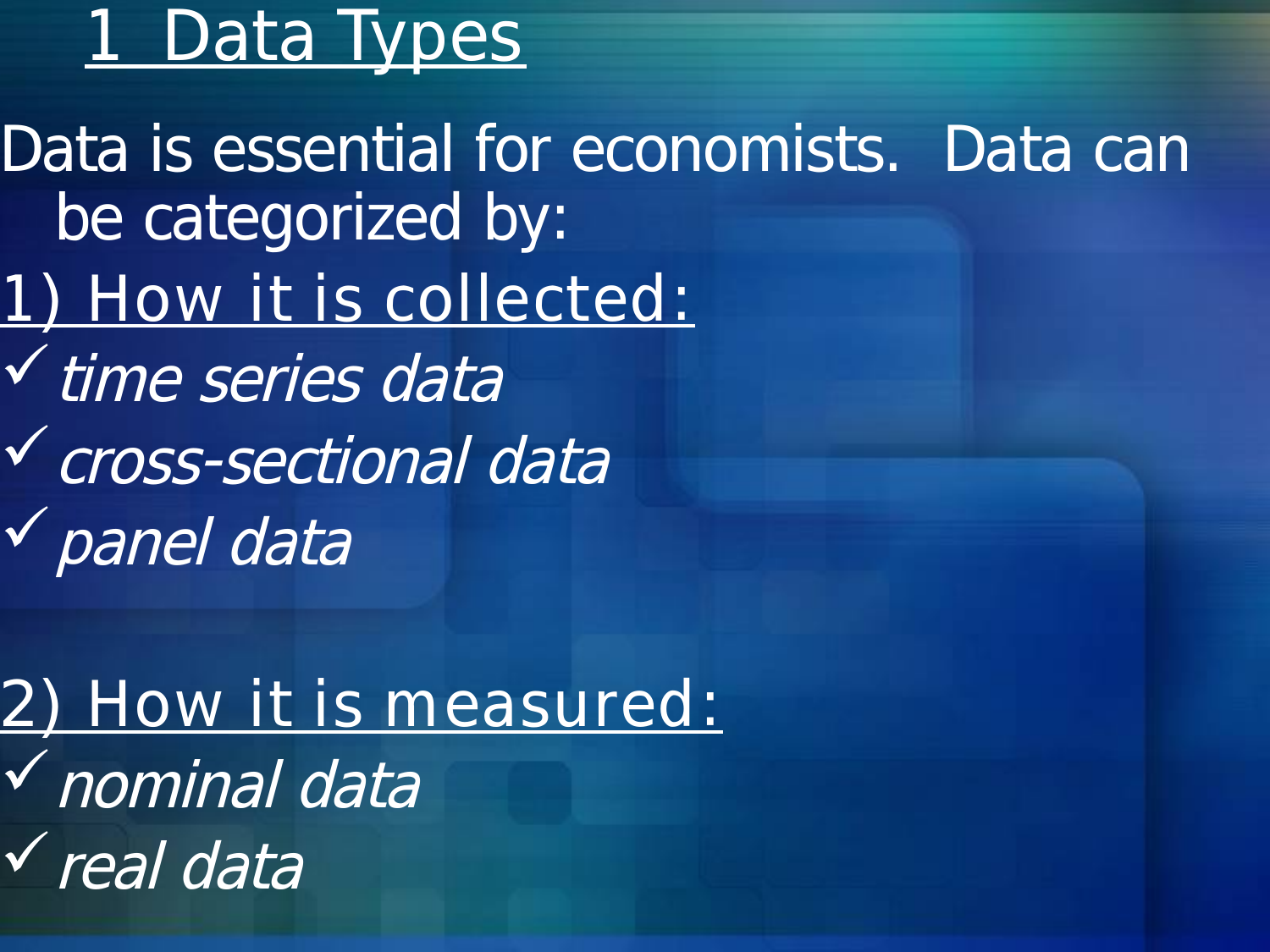

# 1  Data Types
Data is essential for economists.  Data can be categorized by:
1) How it is collected:
time series data
cross-sectional data
panel data

2) How it is measured:
nominal data
real data